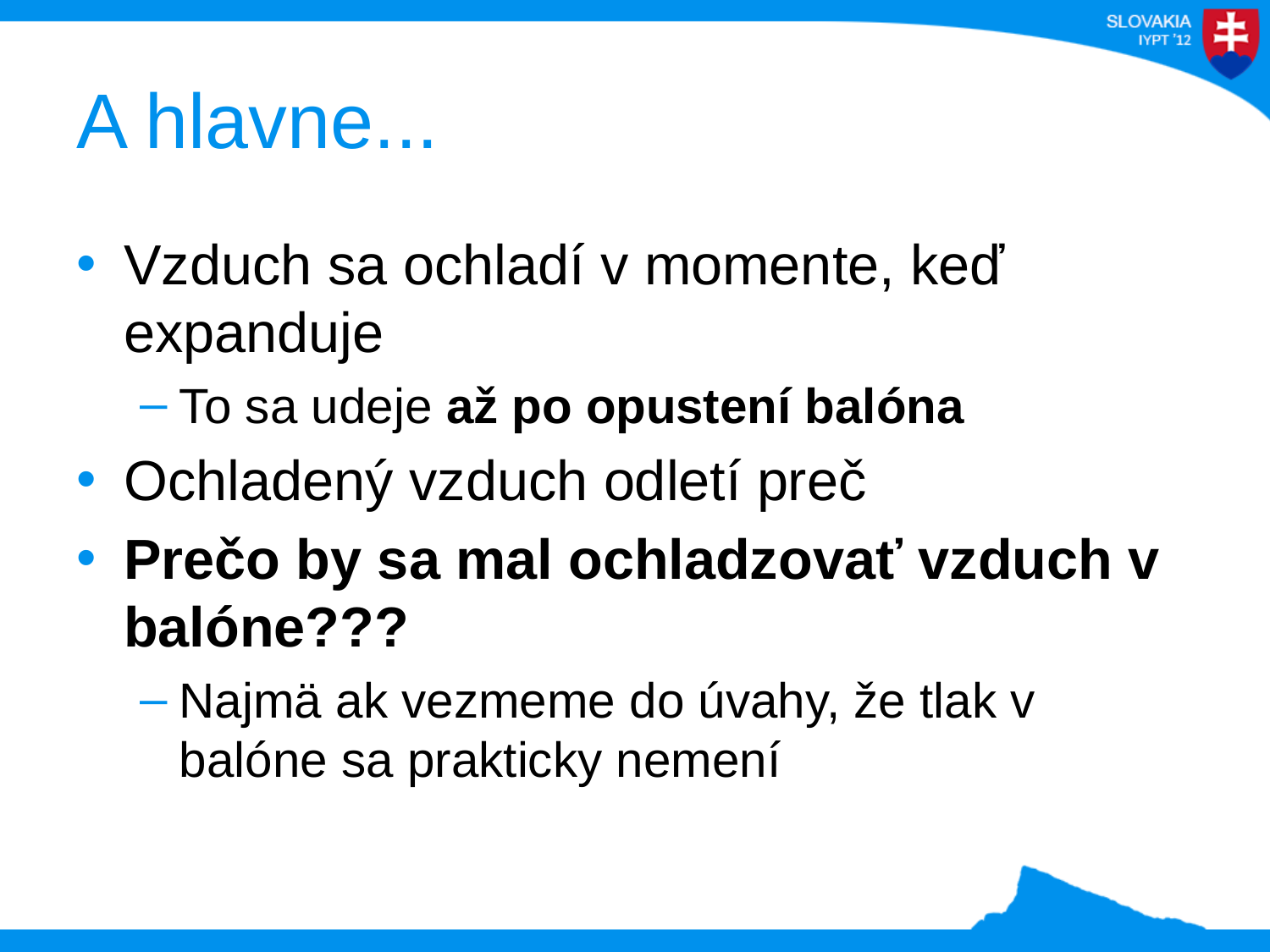

# A hlavne...
Vzduch sa ochladí v momente, keď expanduje
To sa udeje až po opustení balóna
Ochladený vzduch odletí preč
Prečo by sa mal ochladzovať vzduch v balóne???
Najmä ak vezmeme do úvahy, že tlak v balóne sa prakticky nemení